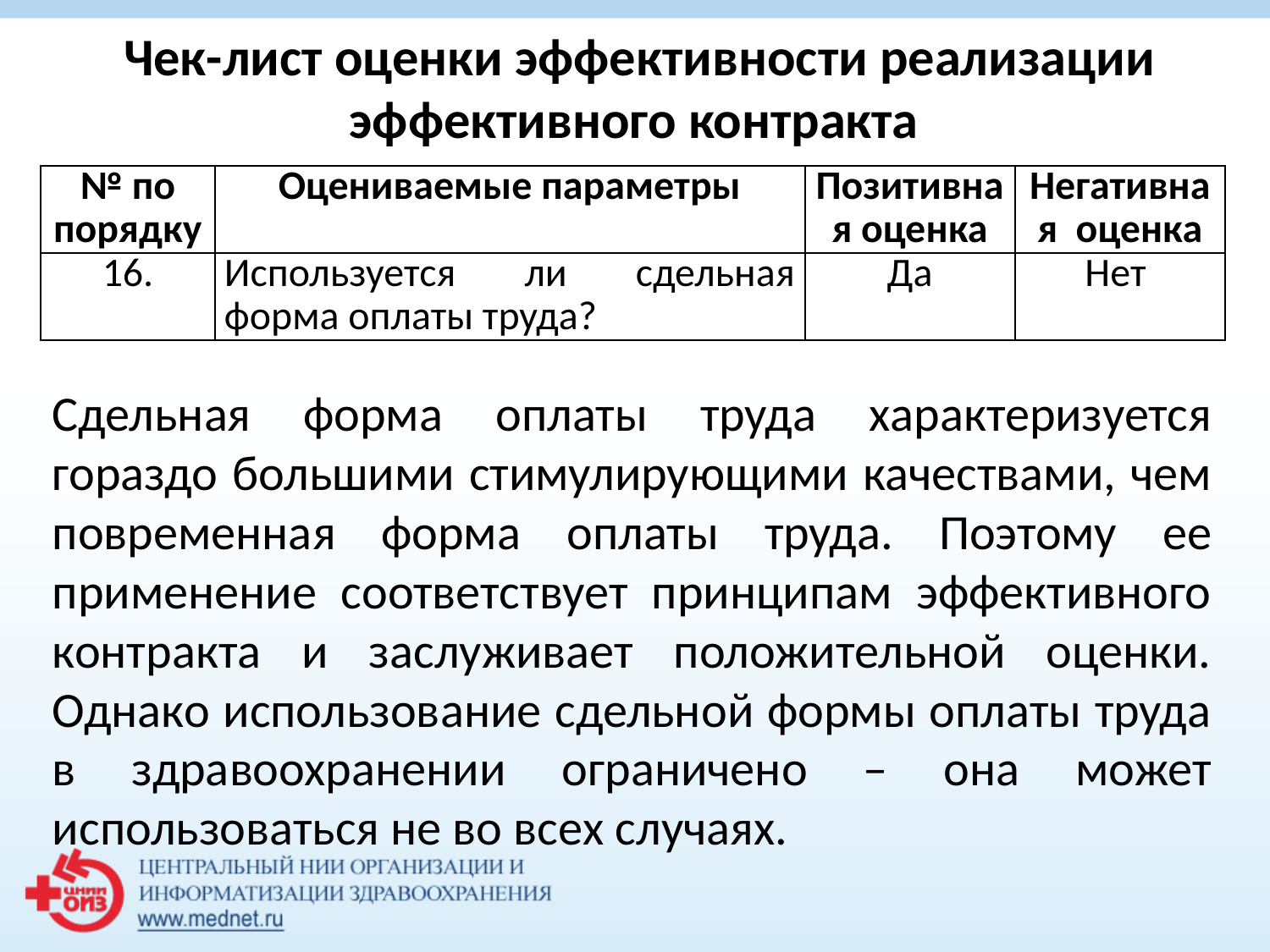

Чек-лист оценки эффективности реализации эффективного контракта

| № по порядку | Оцениваемые параметры | Позитивная оценка | Негативная оценка |
| --- | --- | --- | --- |
| 16. | Используется ли сдельная форма оплаты труда? | Да | Нет |
Сдельная форма оплаты труда характеризуется гораздо большими стимулирующими качествами, чем повременная форма оплаты труда. Поэтому ее применение соответствует принципам эффективного контракта и заслуживает положительной оценки. Однако использование сдельной формы оплаты труда в здравоохранении ограничено – она может использоваться не во всех случаях.